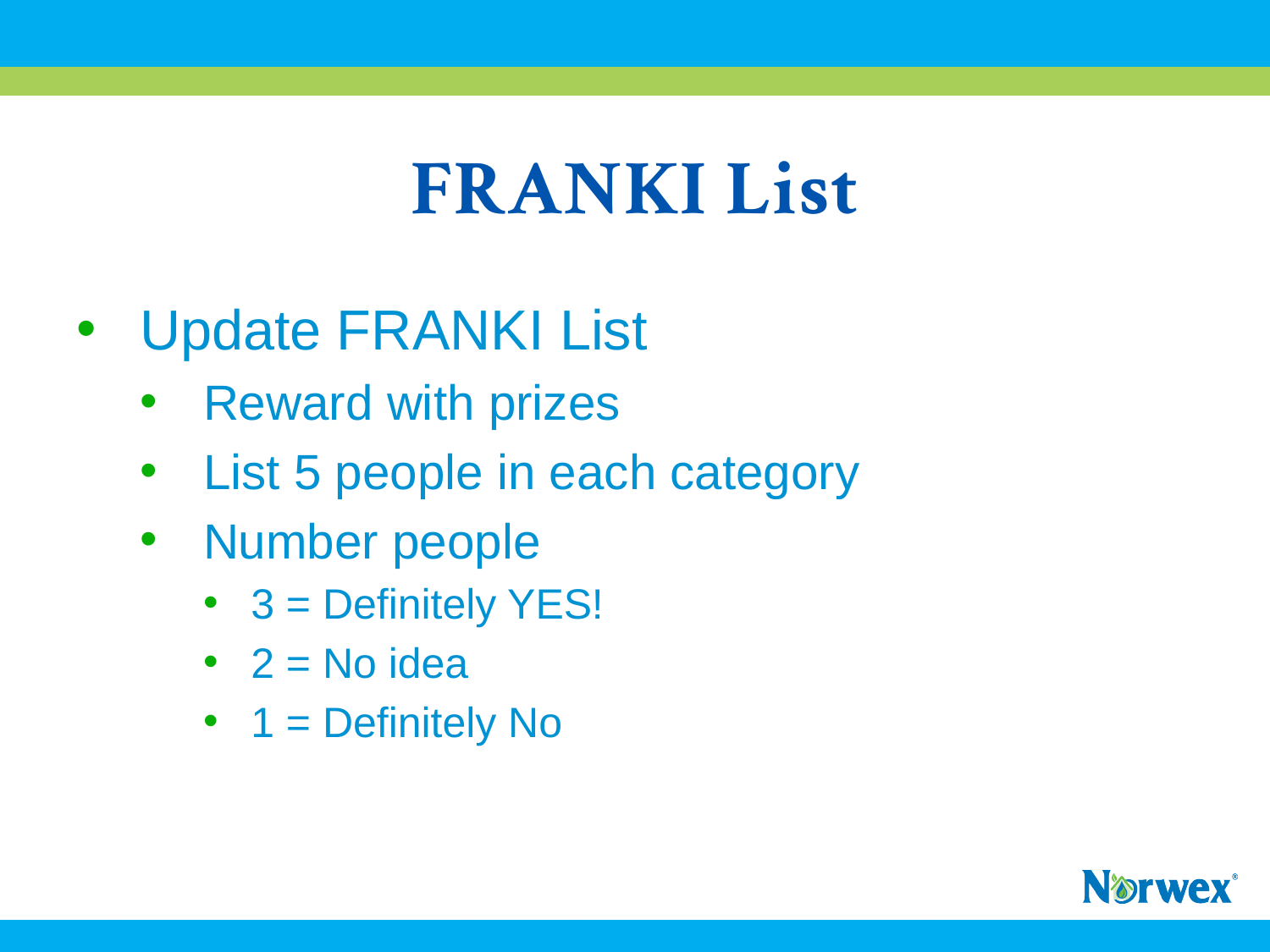

# FRANKI List
Update FRANKI List
Reward with prizes
List 5 people in each category
Number people
3 = Definitely YES!
2 = No idea
1 = Definitely No